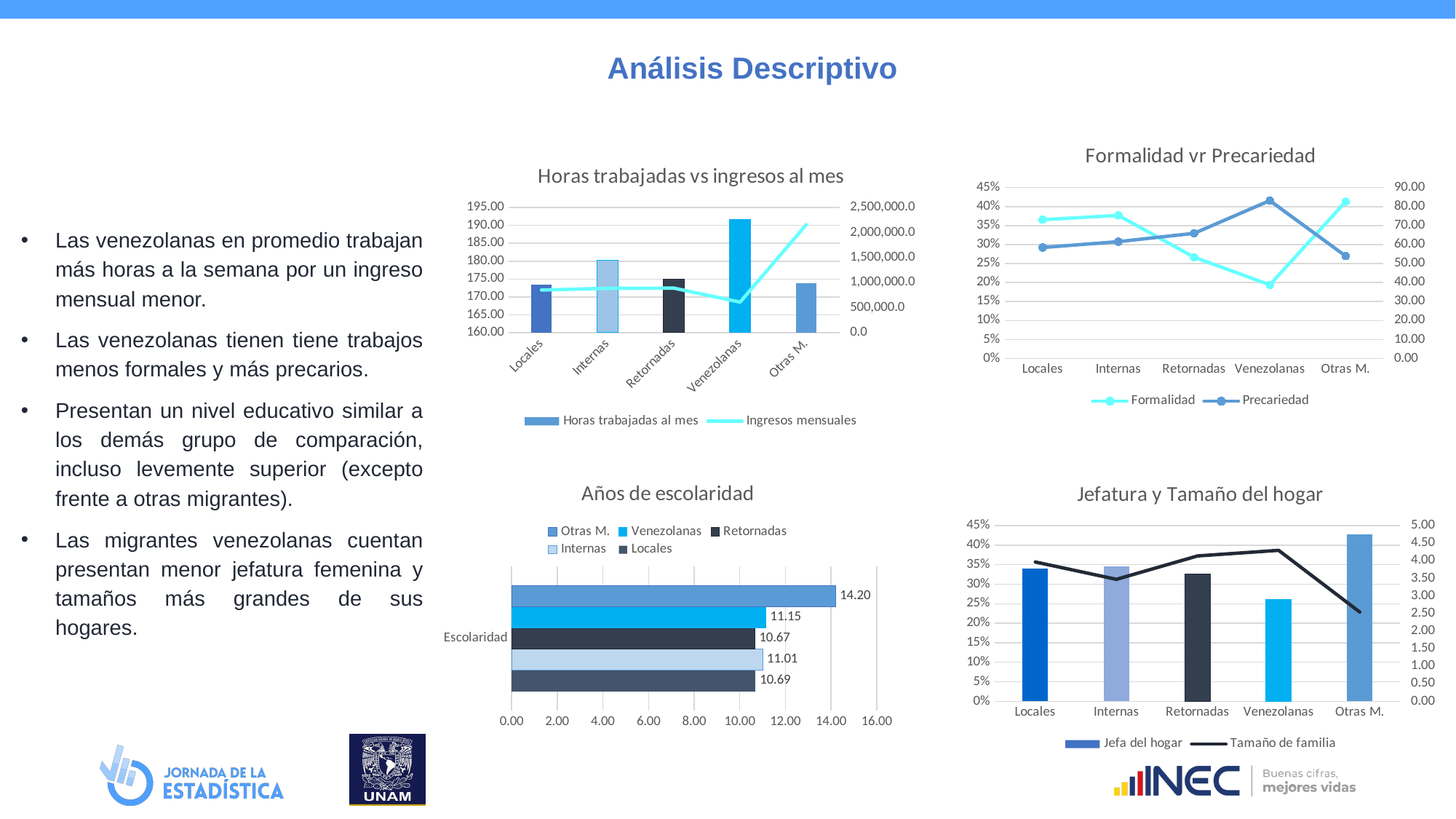

Análisis Descriptivo
DATOS Y METODOLOGÍA

### Chart: Formalidad vr Precariedad

| Category | Formalidad | Precariedad |
|---|---|---|
| Locales | 0.3654221 | 58.45122 |
| Internas | 0.3767888 | 61.5171 |
| Retornadas | 0.2666667 | 65.91032 |
| Venezolanas | 0.1939174 | 83.13686 |
| Otras M. | 0.4126984 | 53.96825 |

### Chart: Horas trabajadas vs ingresos al mes

| Category | Horas trabajadas al mes | Ingresos mensuales |
|---|---|---|
| Locales | 173.3405 | 852017.8 |
| Internas | 180.1622 | 886308.3 |
| Retornadas | 174.9775 | 890309.3 |
| Venezolanas | 191.5657 | 610531.1 |
| Otras M. | 173.8095 | 2158250.0 |
Las venezolanas en promedio trabajan más horas a la semana por un ingreso mensual menor.
Las venezolanas tienen tiene trabajos menos formales y más precarios.
Presentan un nivel educativo similar a los demás grupo de comparación, incluso levemente superior (excepto frente a otras migrantes).
Las migrantes venezolanas cuentan presentan menor jefatura femenina y tamaños más grandes de sus hogares.

### Chart: Años de escolaridad

| Category | Locales | Internas | Retornadas | Venezolanas | Otras M. |
|---|---|---|---|---|---|
| Escolaridad | 10.69148 | 11.00569 | 10.66701 | 11.15071 | 14.2 |

### Chart: Jefatura y Tamaño del hogar

| Category | Jefa del hogar | Tamaño de familia |
|---|---|---|
| Locales | 0.3393097 | 3.965213 |
| Internas | 0.3457976 | 3.472379 |
| Retornadas | 0.3255499 | 4.138071 |
| Venezolanas | 0.2603237 | 4.296875 |
| Otras M. | 0.4285714 | 2.539683 |